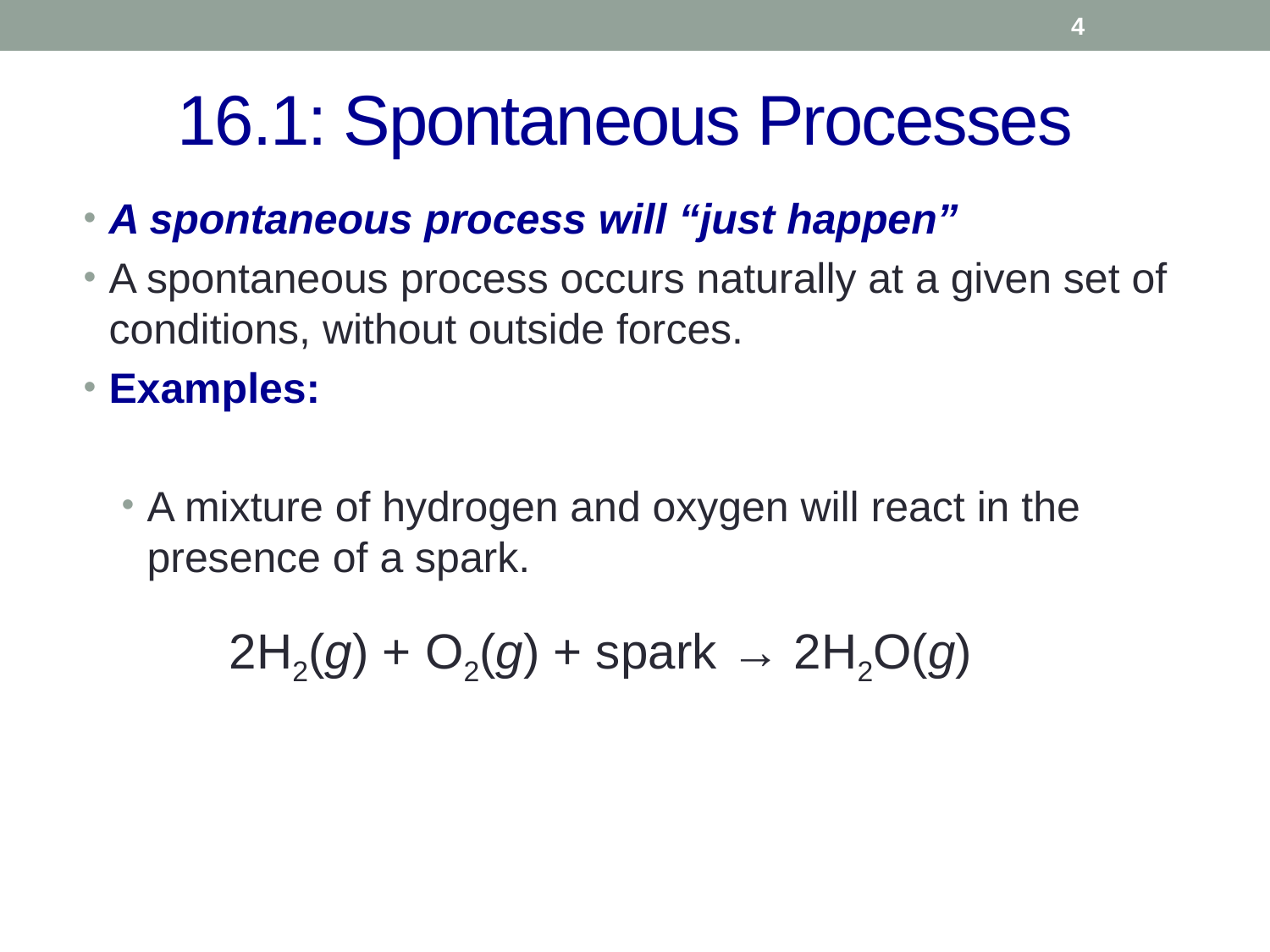

4
# 16.1: Spontaneous Processes
A spontaneous process will “just happen”
A spontaneous process occurs naturally at a given set of conditions, without outside forces.
Examples:

A mixture of hydrogen and oxygen will react in the presence of a spark.

2H2(g) + O2(g) + spark → 2H2O(g)